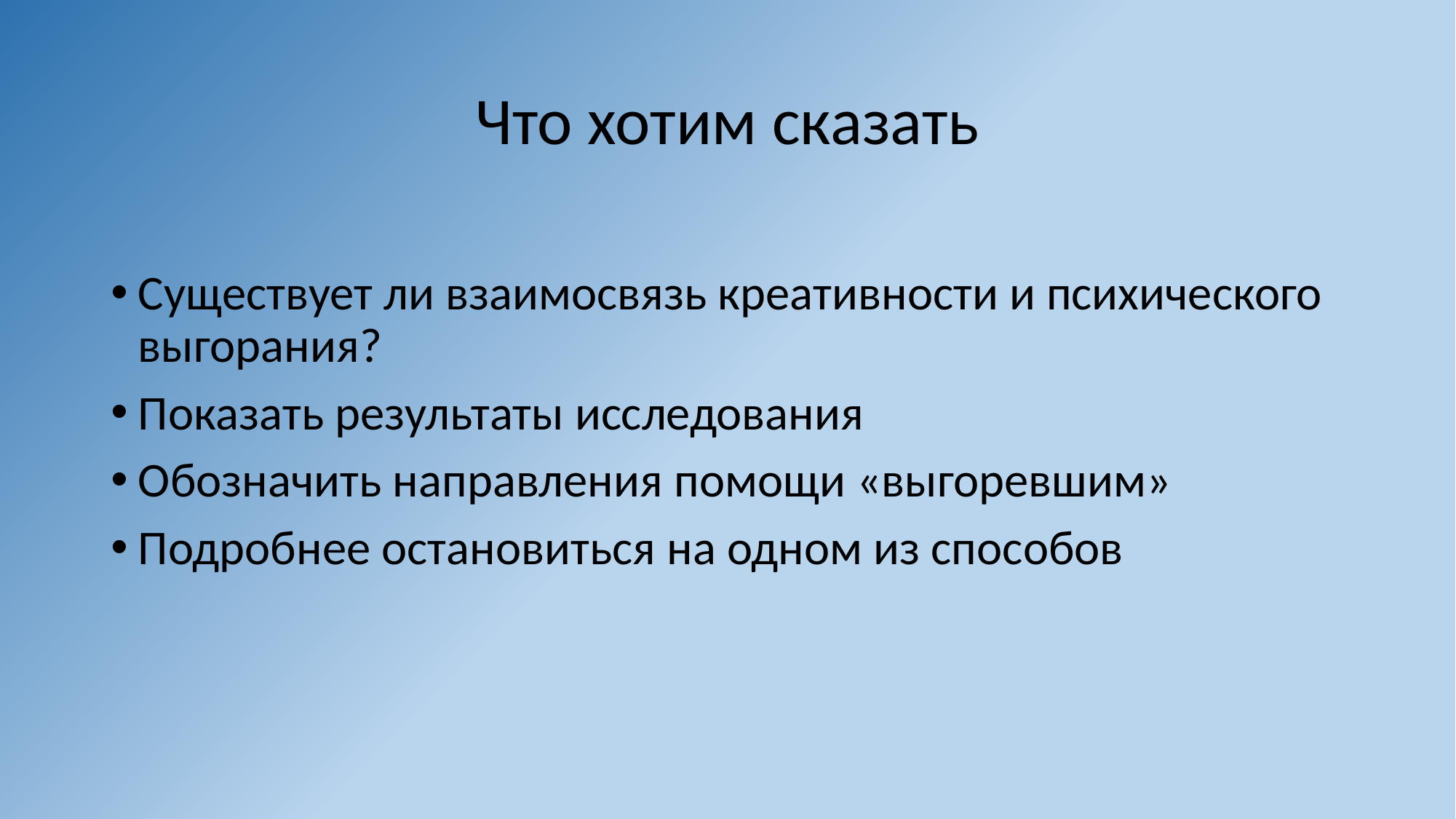

# Что хотим сказать
Существует ли взаимосвязь креативности и психического выгорания?
Показать результаты исследования
Обозначить направления помощи «выгоревшим»
Подробнее остановиться на одном из способов